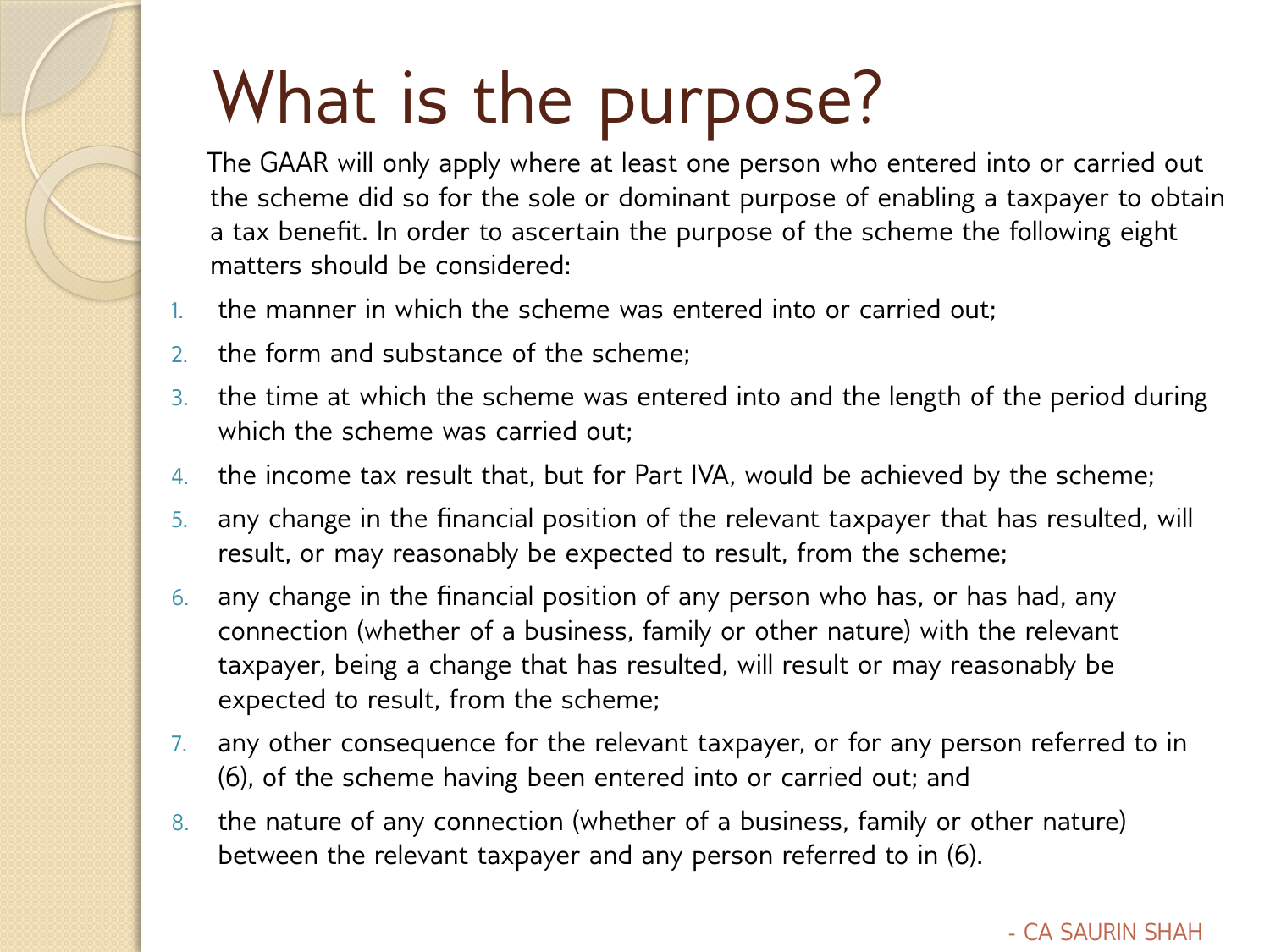

# What is the purpose?
    The GAAR will only apply where at least one person who entered into or carried out the scheme did so for the sole or dominant purpose of enabling a taxpayer to obtain a tax benefit. In order to ascertain the purpose of the scheme the following eight matters should be considered:
the manner in which the scheme was entered into or carried out;
the form and substance of the scheme;
the time at which the scheme was entered into and the length of the period during which the scheme was carried out;
the income tax result that, but for Part IVA, would be achieved by the scheme;
any change in the financial position of the relevant taxpayer that has resulted, will result, or may reasonably be expected to result, from the scheme;
any change in the financial position of any person who has, or has had, any connection (whether of a business, family or other nature) with the relevant taxpayer, being a change that has resulted, will result or may reasonably be expected to result, from the scheme;
any other consequence for the relevant taxpayer, or for any person referred to in (6), of the scheme having been entered into or carried out; and
the nature of any connection (whether of a business, family or other nature) between the relevant taxpayer and any person referred to in (6).
- CA SAURIN SHAH